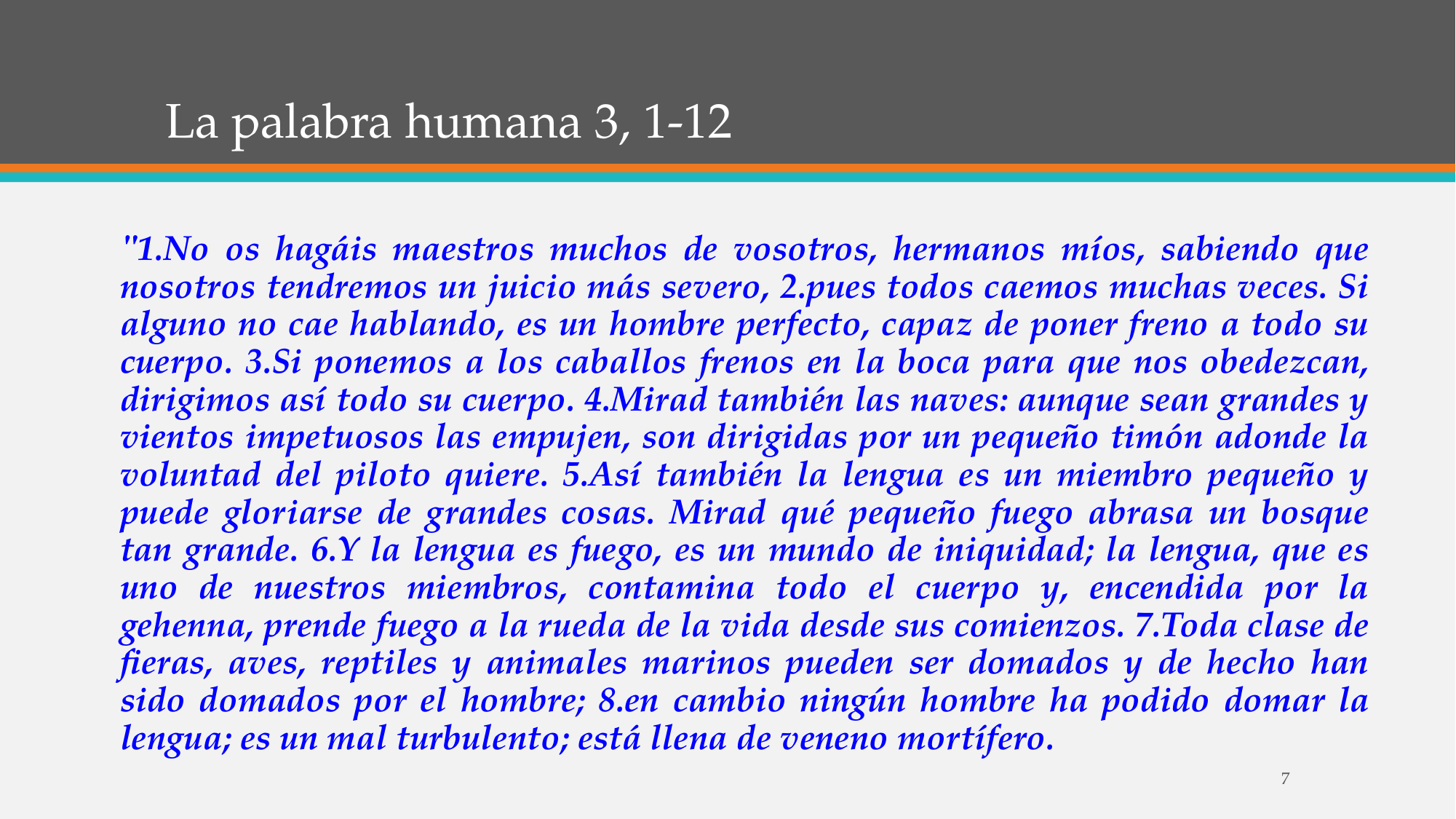

# La palabra humana 3, 1-12
"1.No os hagáis maestros muchos de vosotros, hermanos míos, sabiendo que nosotros tendremos un juicio más severo, 2.pues todos caemos muchas veces. Si alguno no cae hablando, es un hombre perfecto, capaz de poner freno a todo su cuerpo. 3.Si ponemos a los caballos frenos en la boca para que nos obedezcan, dirigimos así todo su cuerpo. 4.Mirad también las naves: aunque sean grandes y vientos impetuosos las empujen, son dirigidas por un pequeño timón adonde la voluntad del piloto quiere. 5.Así también la lengua es un miembro pequeño y puede gloriarse de grandes cosas. Mirad qué pequeño fuego abrasa un bosque tan grande. 6.Y la lengua es fuego, es un mundo de iniquidad; la lengua, que es uno de nuestros miembros, contamina todo el cuerpo y, encendida por la gehenna, prende fuego a la rueda de la vida desde sus comienzos. 7.Toda clase de fieras, aves, reptiles y animales marinos pueden ser domados y de hecho han sido domados por el hombre; 8.en cambio ningún hombre ha podido domar la lengua; es un mal turbulento; está llena de veneno mortífero.
7